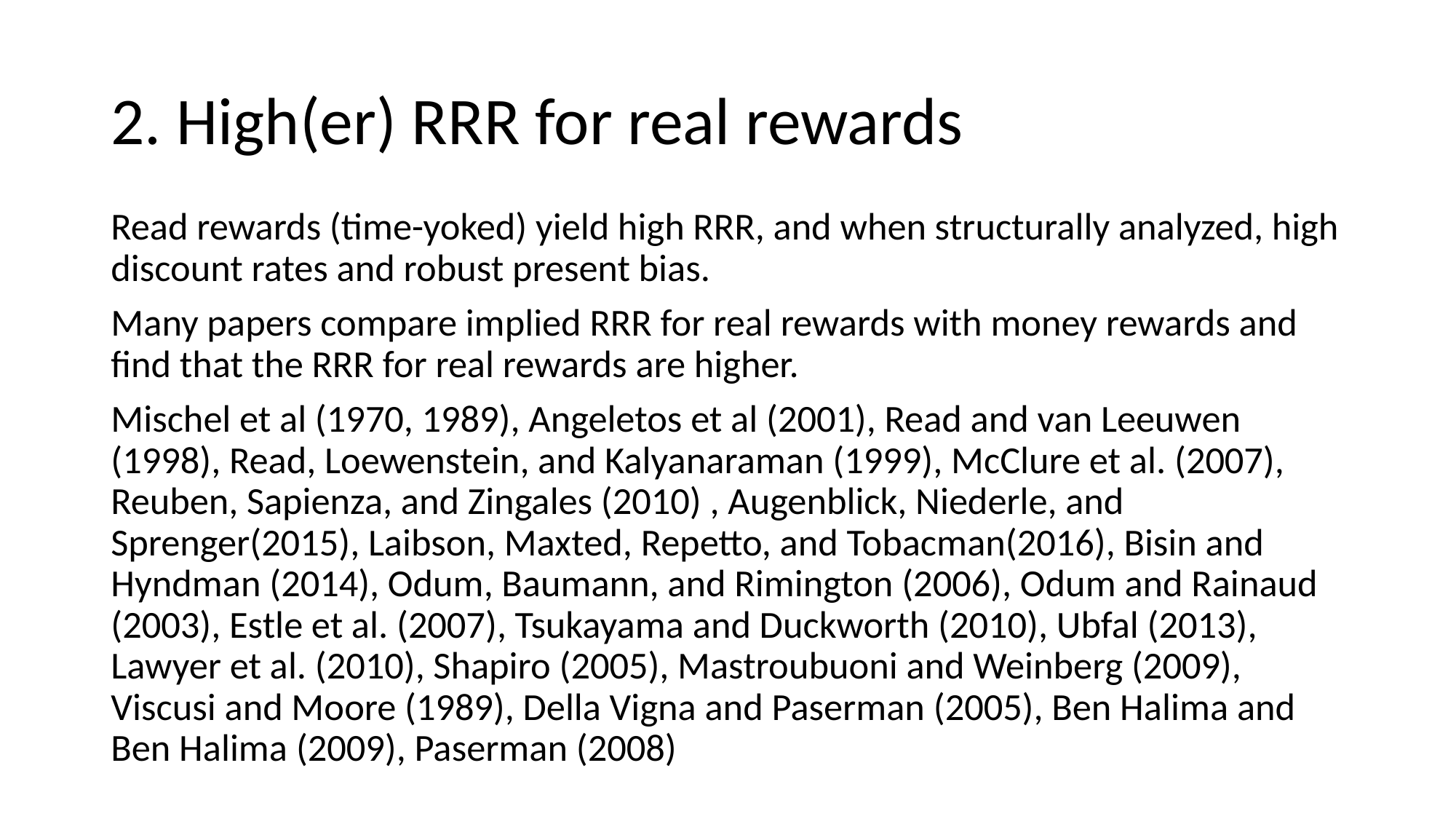

# 2. High(er) RRR for real rewards
Read rewards (time-yoked) yield high RRR, and when structurally analyzed, high discount rates and robust present bias.
Many papers compare implied RRR for real rewards with money rewards and find that the RRR for real rewards are higher.
Mischel et al (1970, 1989), Angeletos et al (2001), Read and van Leeuwen (1998), Read, Loewenstein, and Kalyanaraman (1999), McClure et al. (2007), Reuben, Sapienza, and Zingales (2010) , Augenblick, Niederle, and Sprenger(2015), Laibson, Maxted, Repetto, and Tobacman(2016), Bisin and Hyndman (2014), Odum, Baumann, and Rimington (2006), Odum and Rainaud (2003), Estle et al. (2007), Tsukayama and Duckworth (2010), Ubfal (2013), Lawyer et al. (2010), Shapiro (2005), Mastroubuoni and Weinberg (2009), Viscusi and Moore (1989), Della Vigna and Paserman (2005), Ben Halima and Ben Halima (2009), Paserman (2008)